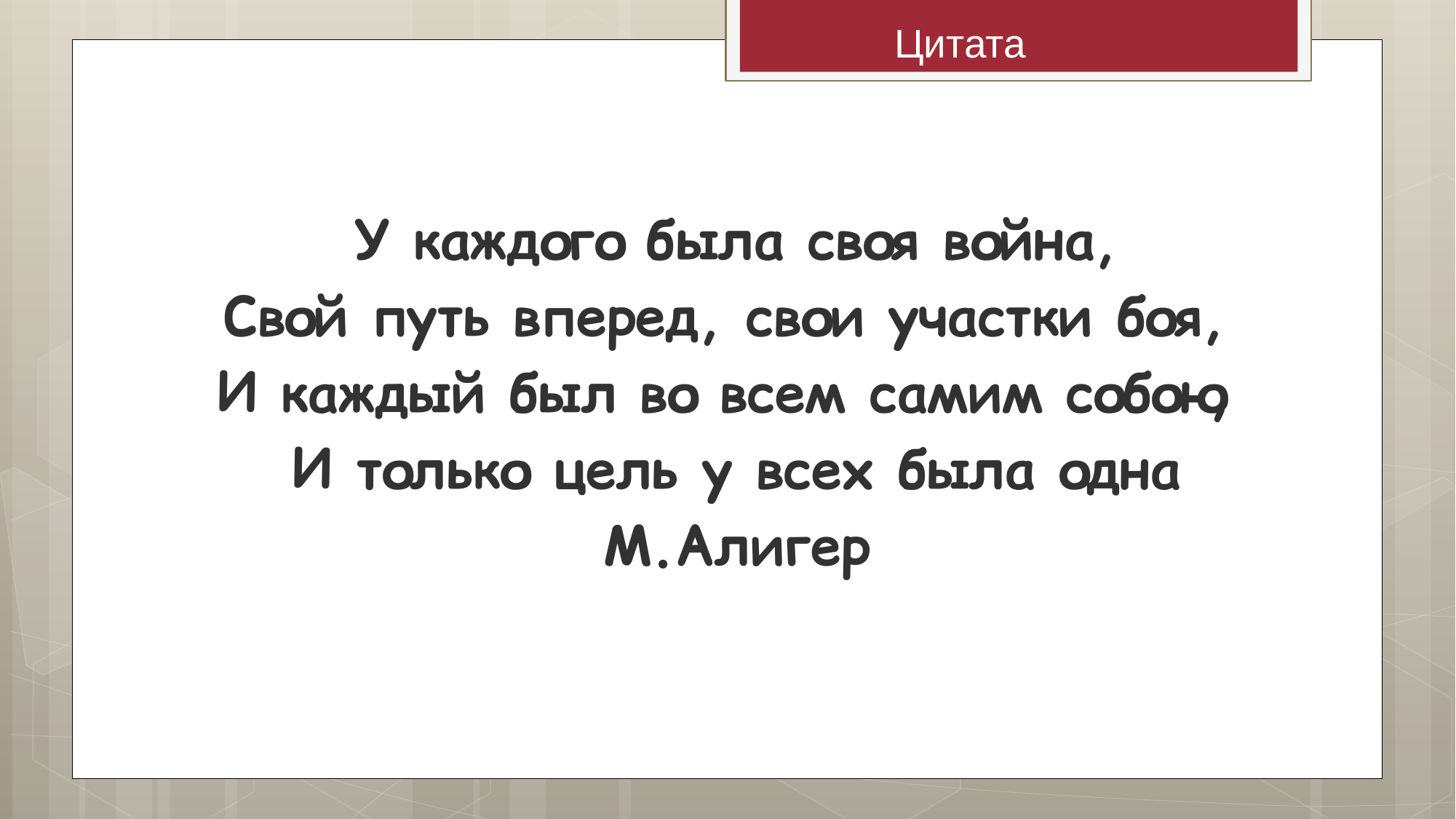

# Цитата
У каждого была своя война,
Свой путь вперед, свои участки боя,
И каждый был во всем самим собою,
И только цель у всех была одна
М.Алигер